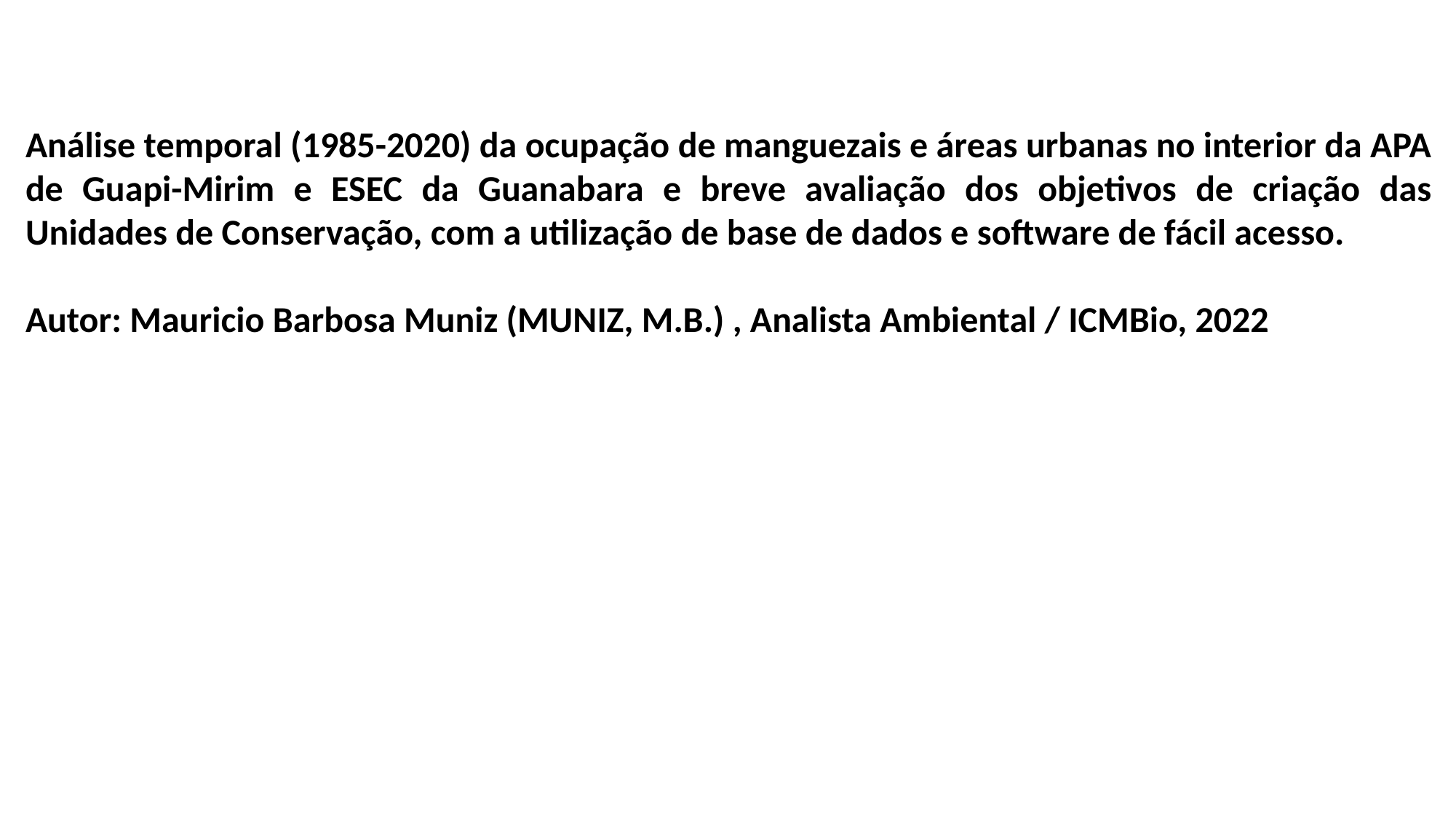

Análise temporal (1985-2020) da ocupação de manguezais e áreas urbanas no interior da APA de Guapi-Mirim e ESEC da Guanabara e breve avaliação dos objetivos de criação das Unidades de Conservação, com a utilização de base de dados e software de fácil acesso.

Autor: Mauricio Barbosa Muniz (MUNIZ, M.B.) , Analista Ambiental / ICMBio, 2022